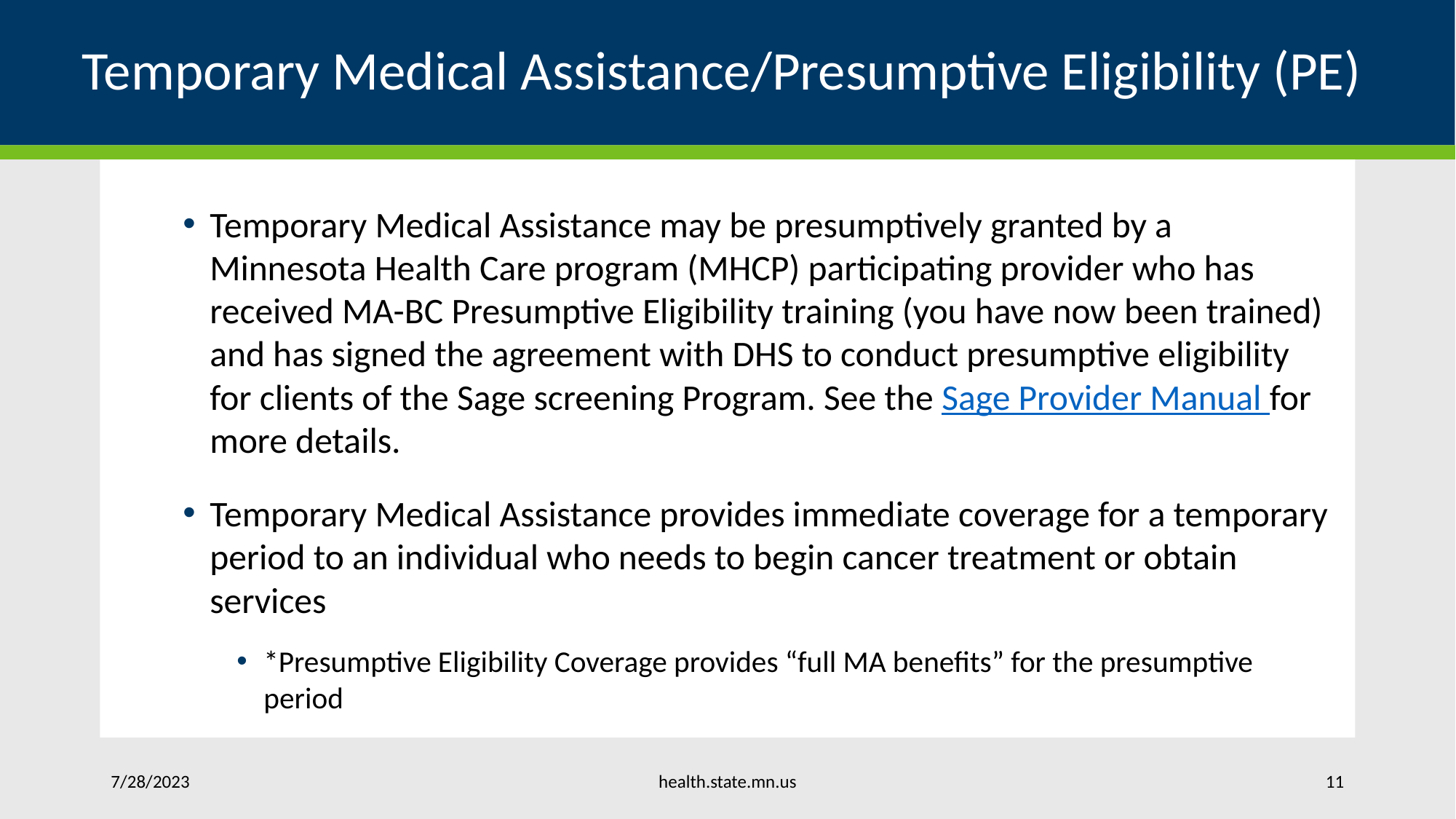

# Temporary Medical Assistance/Presumptive Eligibility (PE)

Temporary Medical Assistance may be presumptively granted by a Minnesota Health Care program (MHCP) participating provider who has received MA-BC Presumptive Eligibility training (you have now been trained) and has signed the agreement with DHS to conduct presumptive eligibility for clients of the Sage screening Program. See the Sage Provider Manual for more details.
Temporary Medical Assistance provides immediate coverage for a temporary period to an individual who needs to begin cancer treatment or obtain services
*Presumptive Eligibility Coverage provides “full MA benefits” for the presumptive period

health.state.mn.us
7/28/2023
11